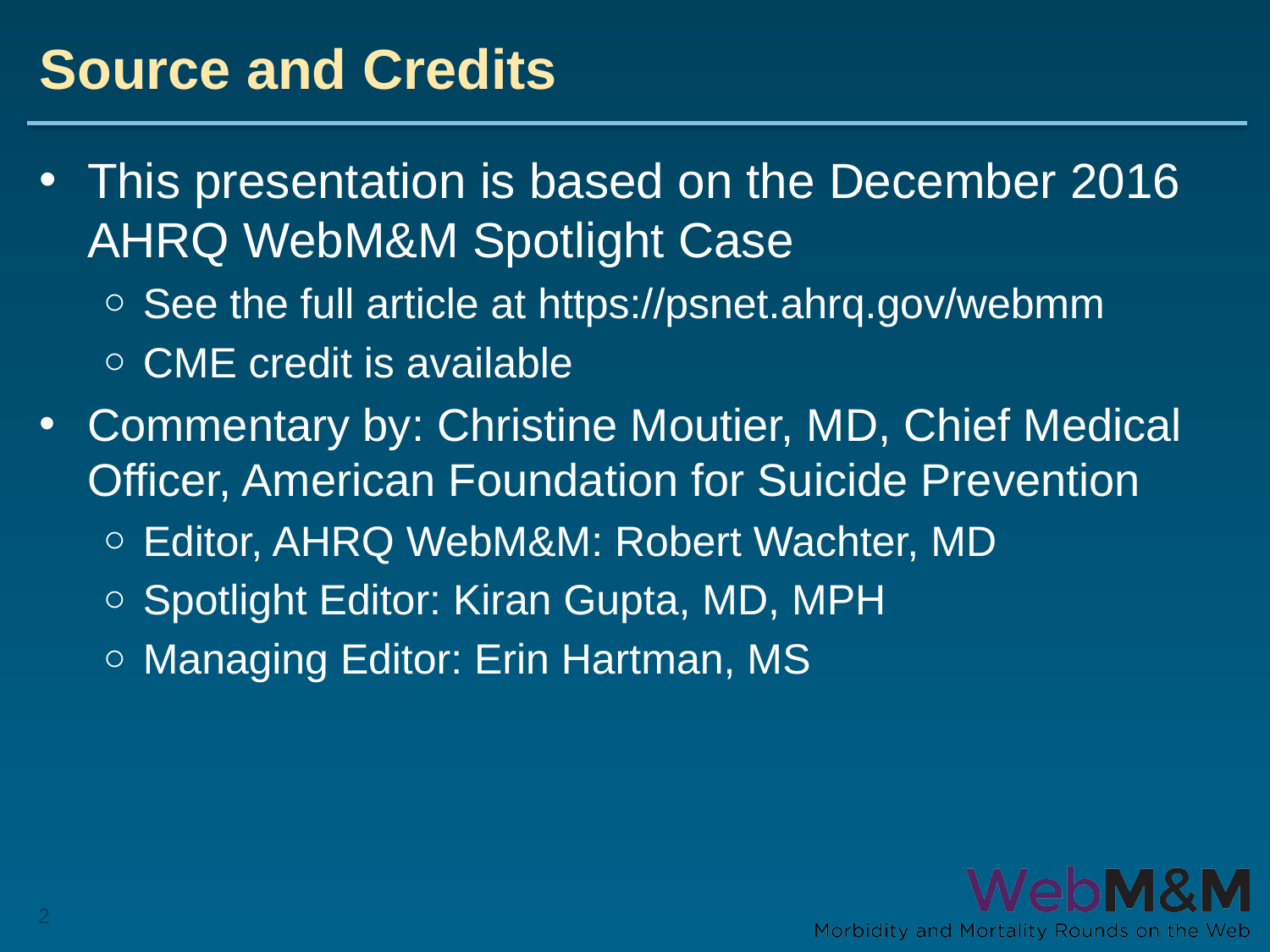

# Source and Credits
This presentation is based on the December 2016
AHRQ WebM&M Spotlight Case
See the full article at https://psnet.ahrq.gov/webmm
CME credit is available
Commentary by: Christine Moutier, MD, Chief Medical Officer, American Foundation for Suicide Prevention
Editor, AHRQ WebM&M: Robert Wachter, MD
Spotlight Editor: Kiran Gupta, MD, MPH
Managing Editor: Erin Hartman, MS
2